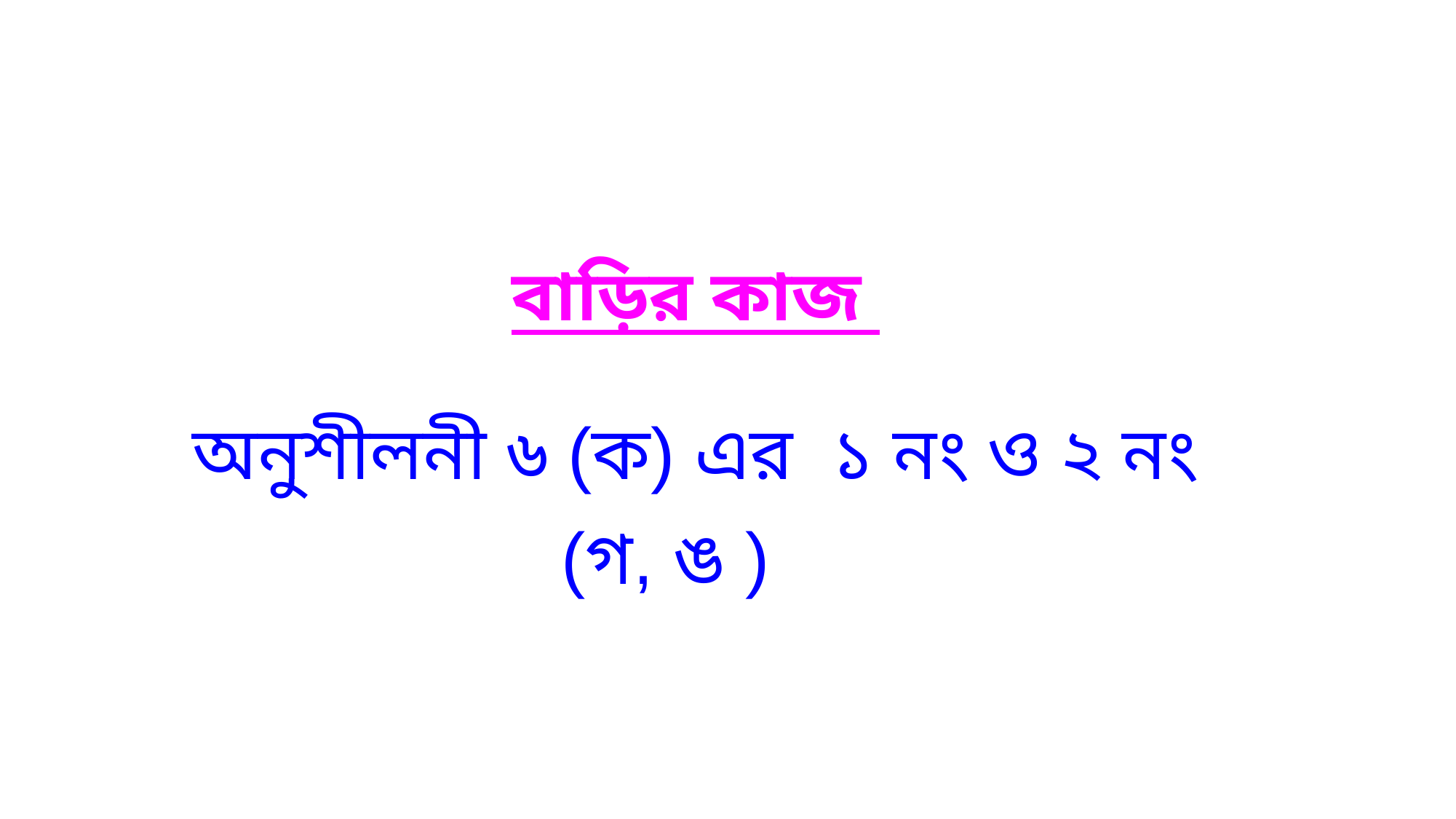

বাড়ির কাজ

অনুশীলনী ৬ (ক) এর  ১ নং ও ২ নং (গ, ঙ )